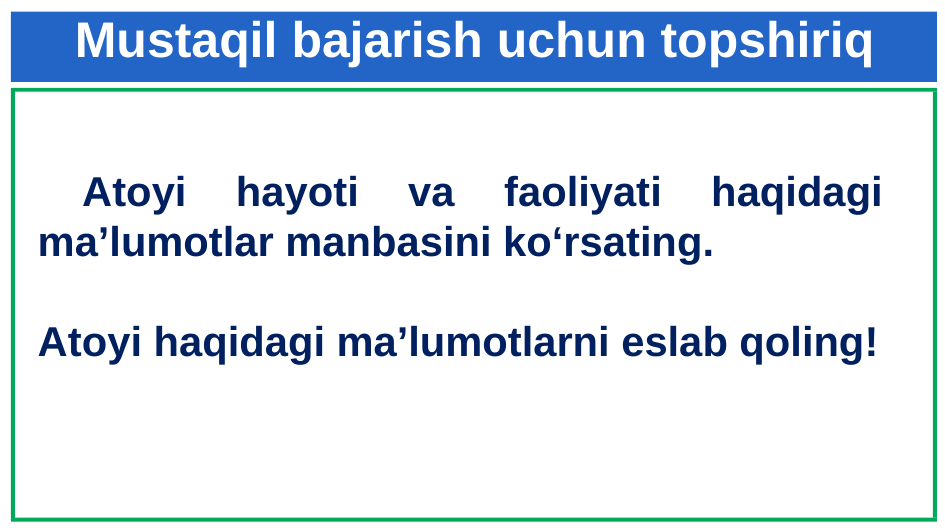

Mustaqil bajarish uchun topshiriq

Atoyi hayoti va faoliyati haqidagi ma’lumotlar manbasini ko‘rsating.

Atoyi haqidagi ma’lumotlarni eslab qoling!